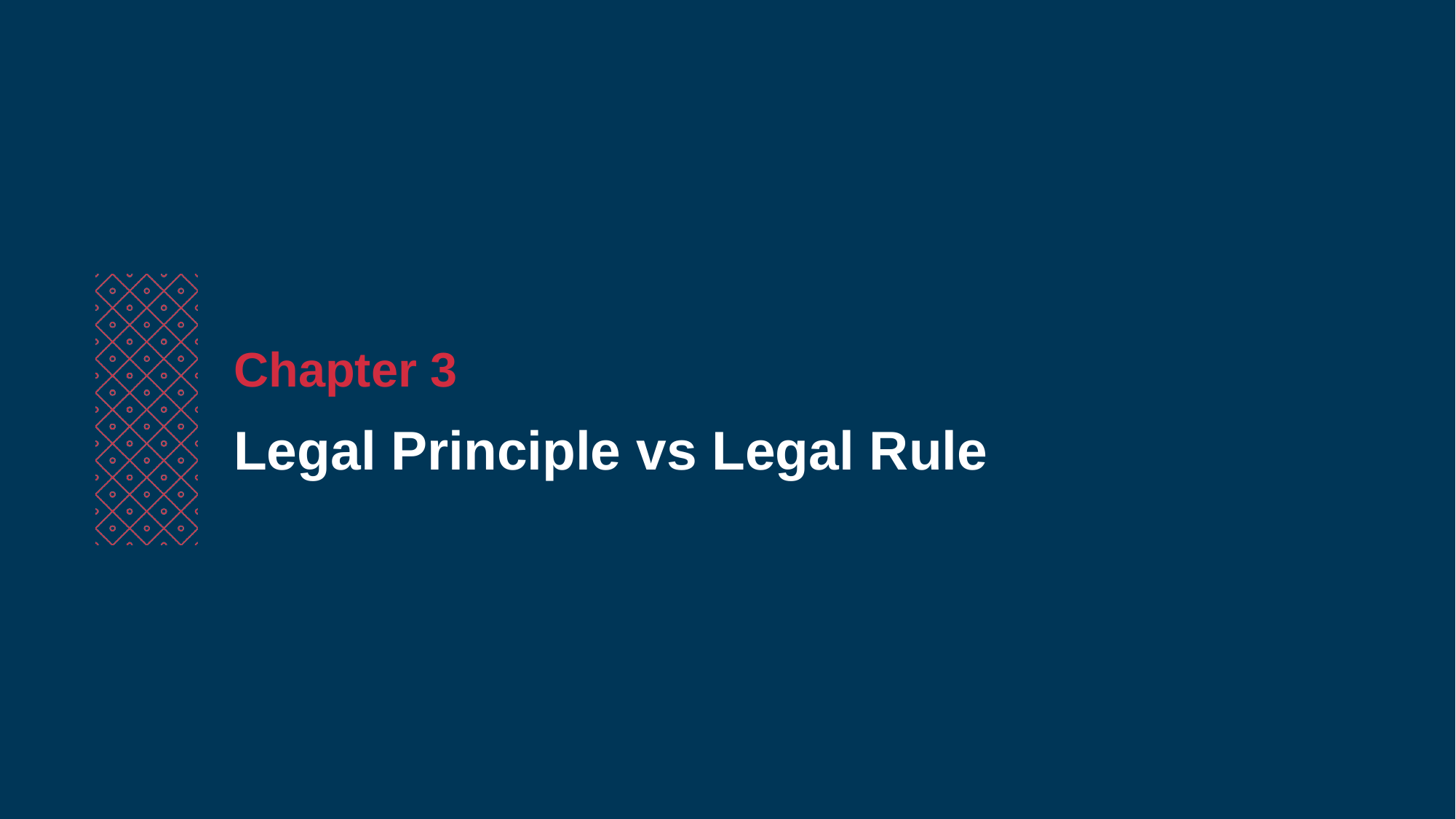

Chapter 3
Legal Principle vs Legal Rule